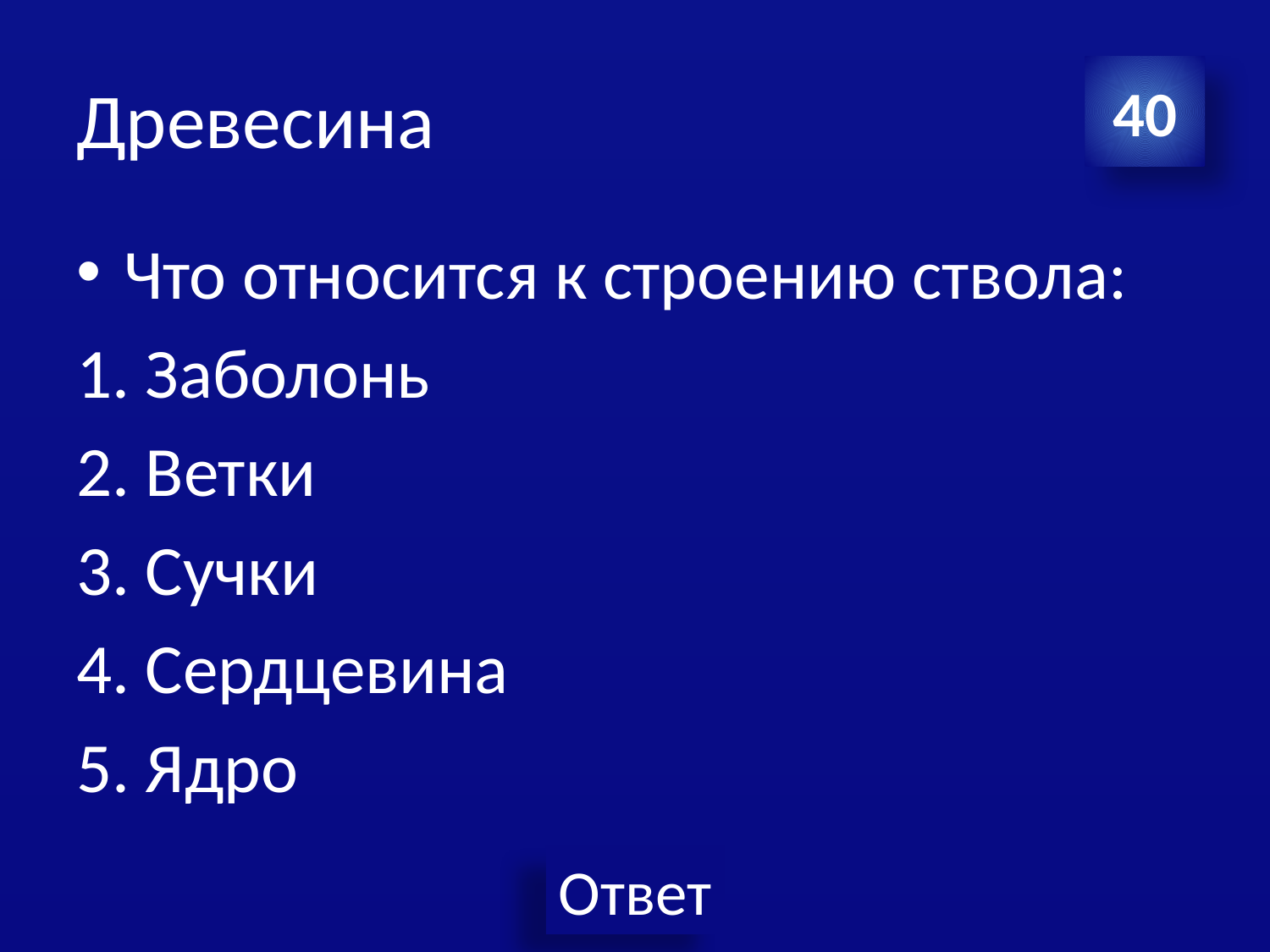

# Древесина
40
Что относится к строению ствола:
1. Заболонь
2. Ветки
3. Сучки
4. Сердцевина
5. Ядро